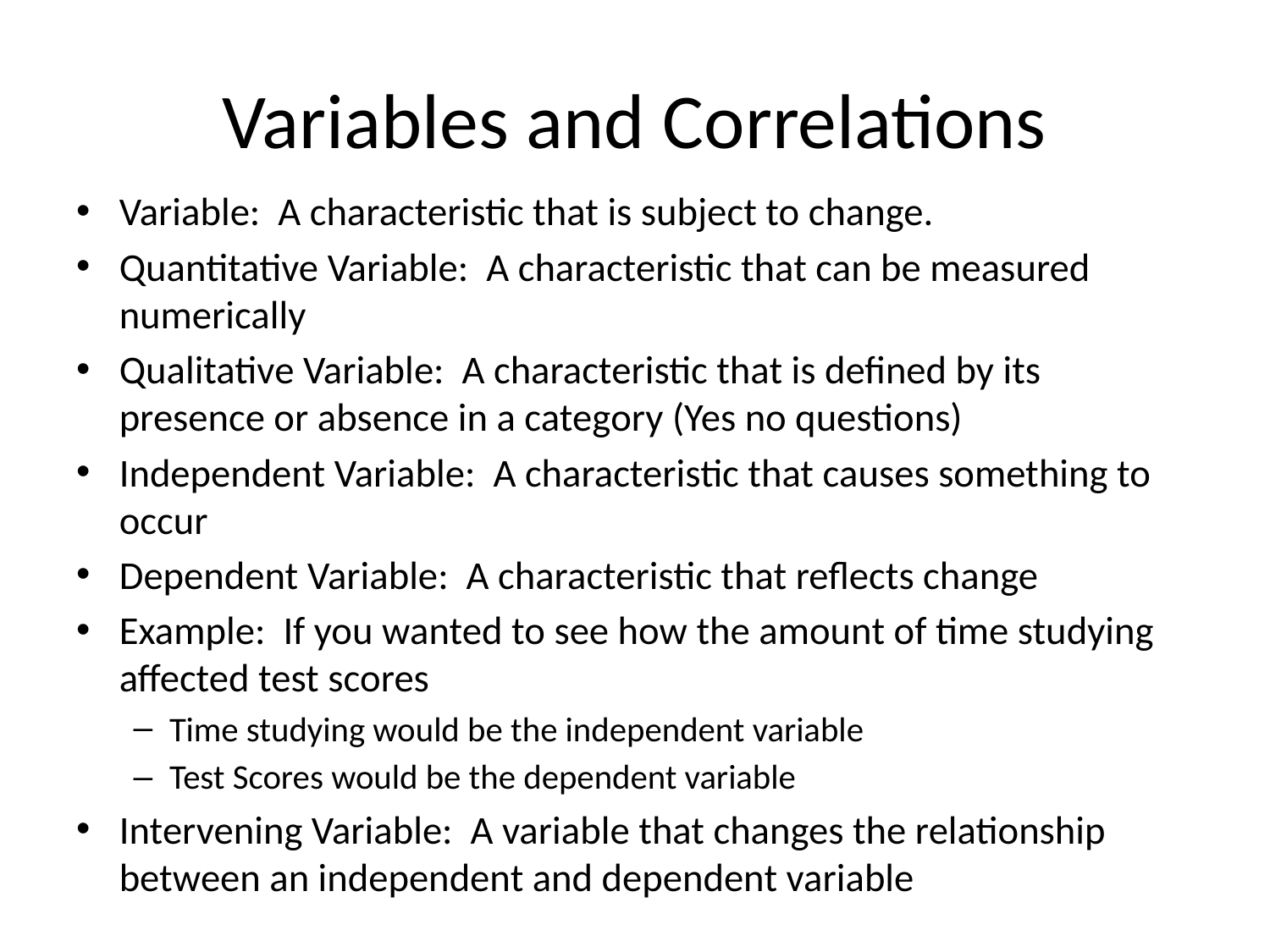

# Variables and Correlations
Variable:  A characteristic that is subject to change.
Quantitative Variable:  A characteristic that can be measured numerically
Qualitative Variable:  A characteristic that is defined by its presence or absence in a category (Yes no questions)
Independent Variable:  A characteristic that causes something to occur
Dependent Variable:  A characteristic that reflects change
Example:  If you wanted to see how the amount of time studying affected test scores
Time studying would be the independent variable
Test Scores would be the dependent variable
Intervening Variable:  A variable that changes the relationship between an independent and dependent variable